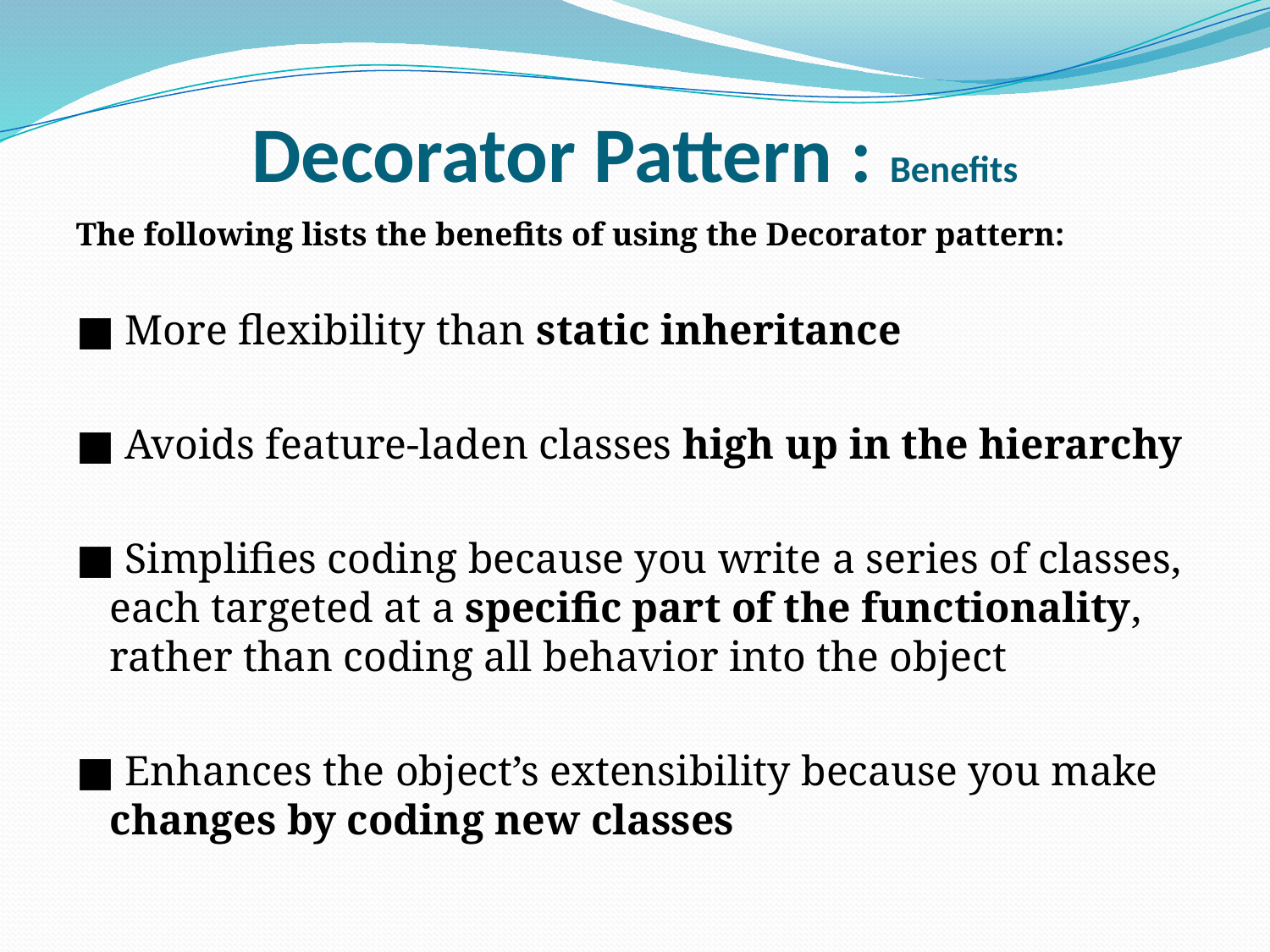

# Decorator Pattern : Benefits
The following lists the benefits of using the Decorator pattern:

■ More flexibility than static inheritance

■ Avoids feature-laden classes high up in the hierarchy

■ Simplifies coding because you write a series of classes, each targeted at a specific part of the functionality, rather than coding all behavior into the object

■ Enhances the object’s extensibility because you make changes by coding new classes